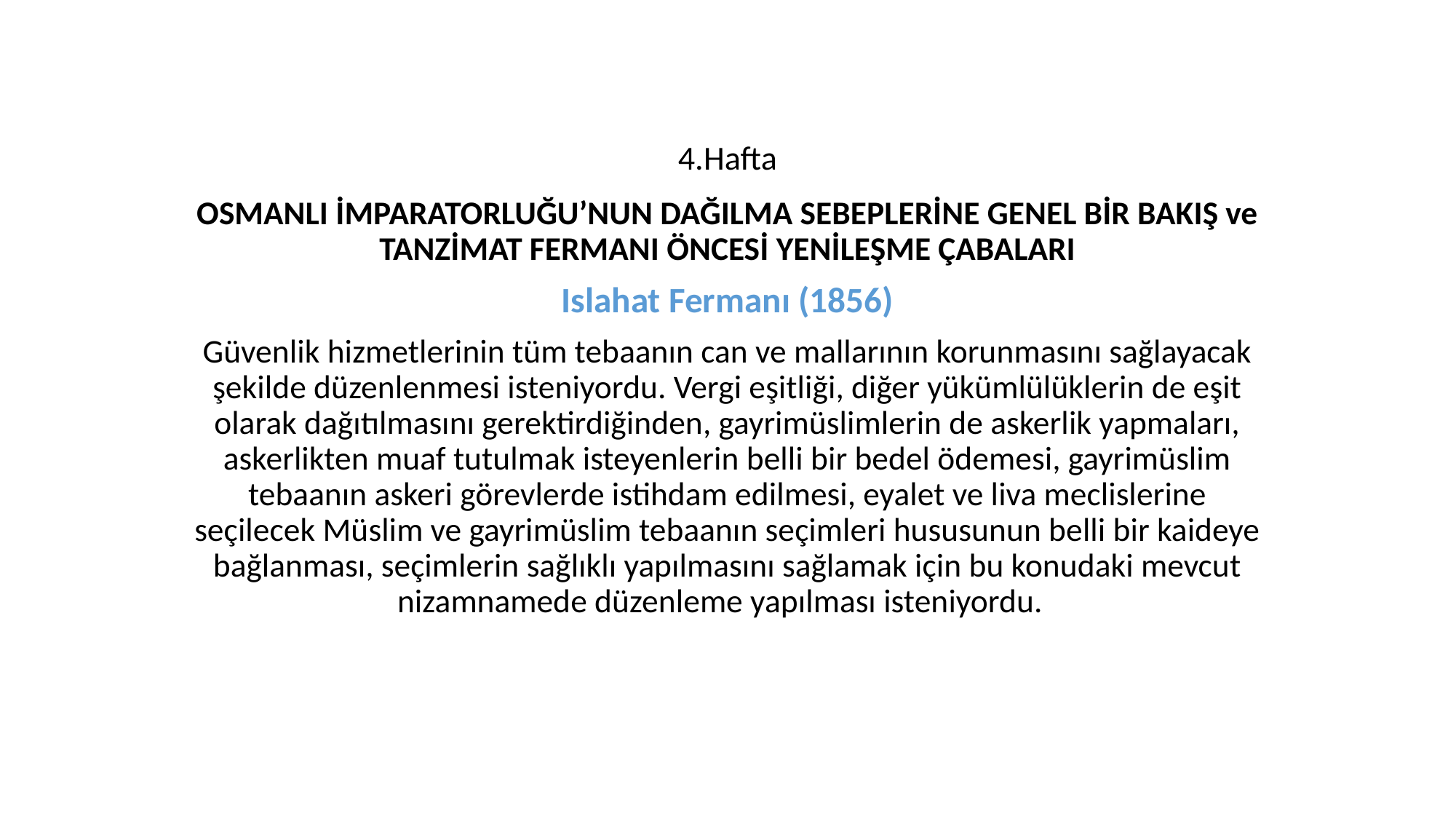

# 4.Hafta
OSMANLI İMPARATORLUĞU’NUN DAĞILMA SEBEPLERİNE GENEL BİR BAKIŞ ve TANZİMAT FERMANI ÖNCESİ YENİLEŞME ÇABALARI
Islahat Fermanı (1856)
Güvenlik hizmetlerinin tüm tebaanın can ve mallarının korunmasını sağlayacak şekilde düzenlenmesi isteniyordu. Vergi eşitliği, diğer yükümlülüklerin de eşit olarak dağıtılmasını gerektirdiğinden, gayrimüslimlerin de askerlik yapmaları, askerlikten muaf tutulmak isteyenlerin belli bir bedel ödemesi, gayrimüslim tebaanın askeri görevlerde istihdam edilmesi, eyalet ve liva meclislerine seçilecek Müslim ve gayrimüslim tebaanın seçimleri hususunun belli bir kaideye bağlanması, seçimlerin sağlıklı yapılmasını sağlamak için bu konudaki mevcut nizamnamede düzenleme yapılması isteniyordu.